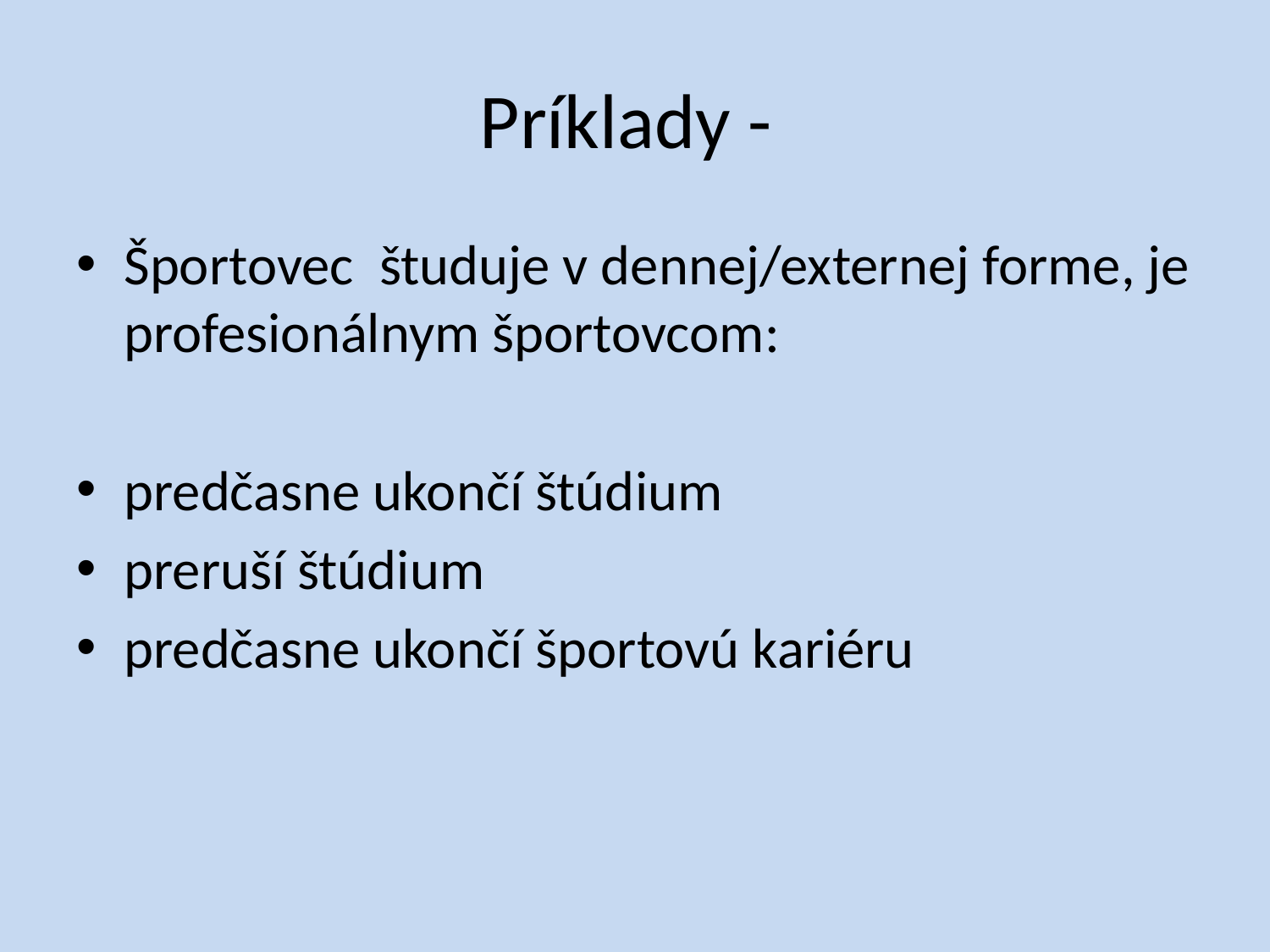

# Príklady -
Športovec  študuje v dennej/externej forme, je profesionálnym športovcom:

predčasne ukončí štúdium
preruší štúdium
predčasne ukončí športovú kariéru